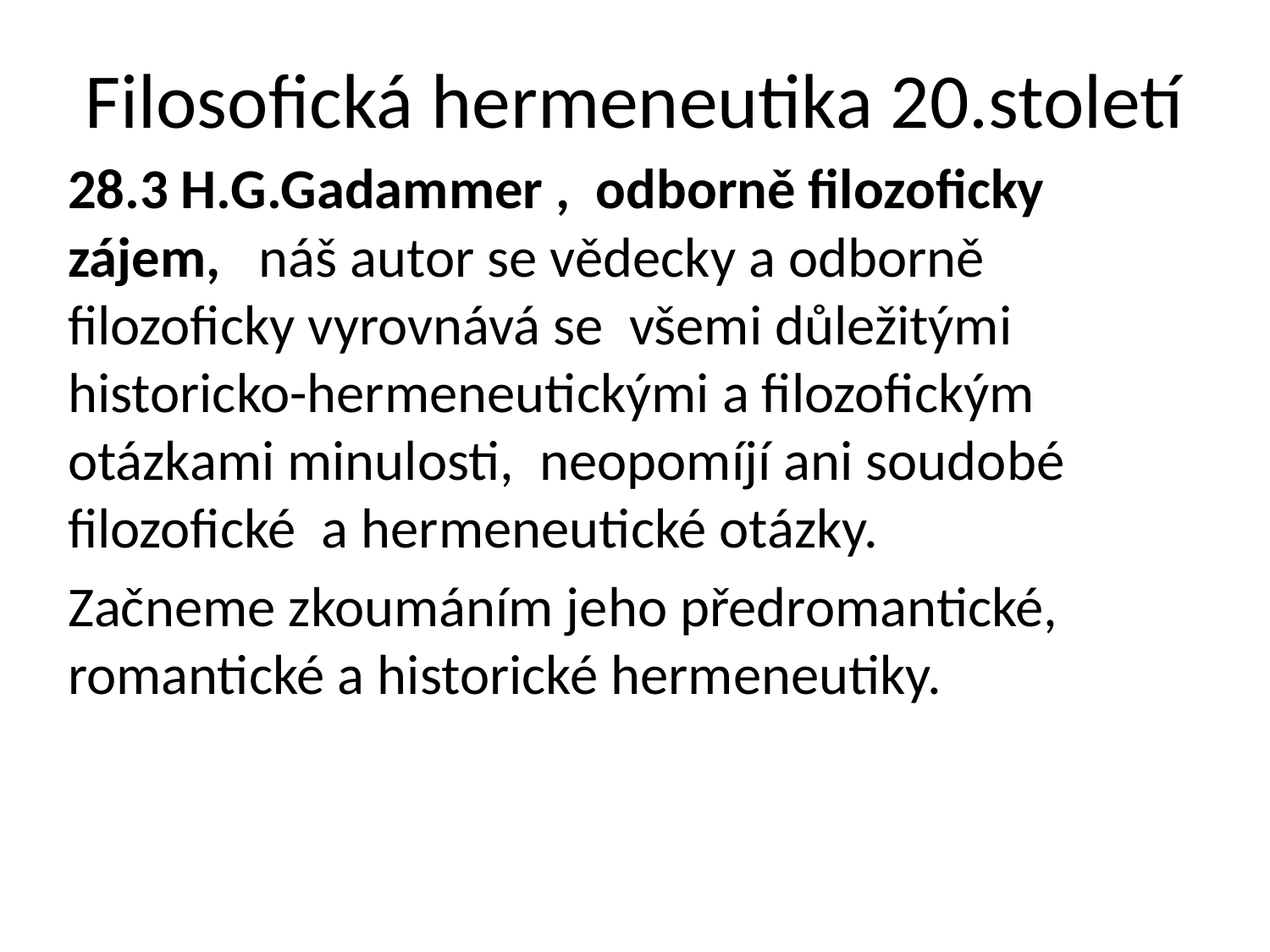

# Filosofická hermeneutika 20.století
28.3 H.G.Gadammer ,  odborně filozoficky zájem,   náš autor se vědecky a odborně filozoficky vyrovnává se  všemi důležitými historicko-hermeneutickými a filozofickým otázkami minulosti,  neopomíjí ani soudobé filozofické  a hermeneutické otázky.
Začneme zkoumáním jeho předromantické, romantické a historické hermeneutiky.